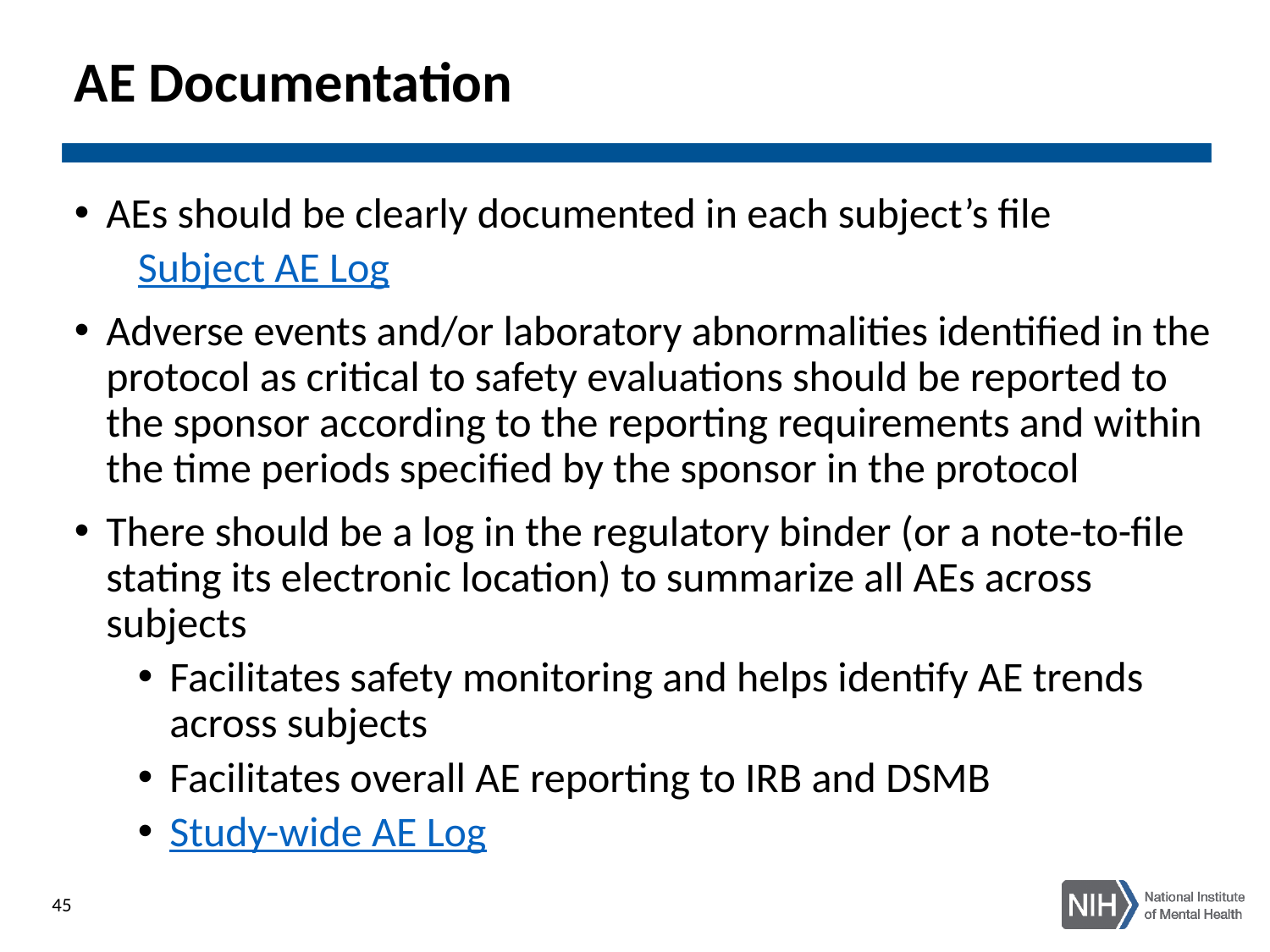

# AE Documentation
AEs should be clearly documented in each subject’s file
Subject AE Log
Adverse events and/or laboratory abnormalities identified in the protocol as critical to safety evaluations should be reported to the sponsor according to the reporting requirements and within the time periods specified by the sponsor in the protocol
There should be a log in the regulatory binder (or a note-to-file stating its electronic location) to summarize all AEs across subjects
Facilitates safety monitoring and helps identify AE trends across subjects
Facilitates overall AE reporting to IRB and DSMB
Study-wide AE Log

45